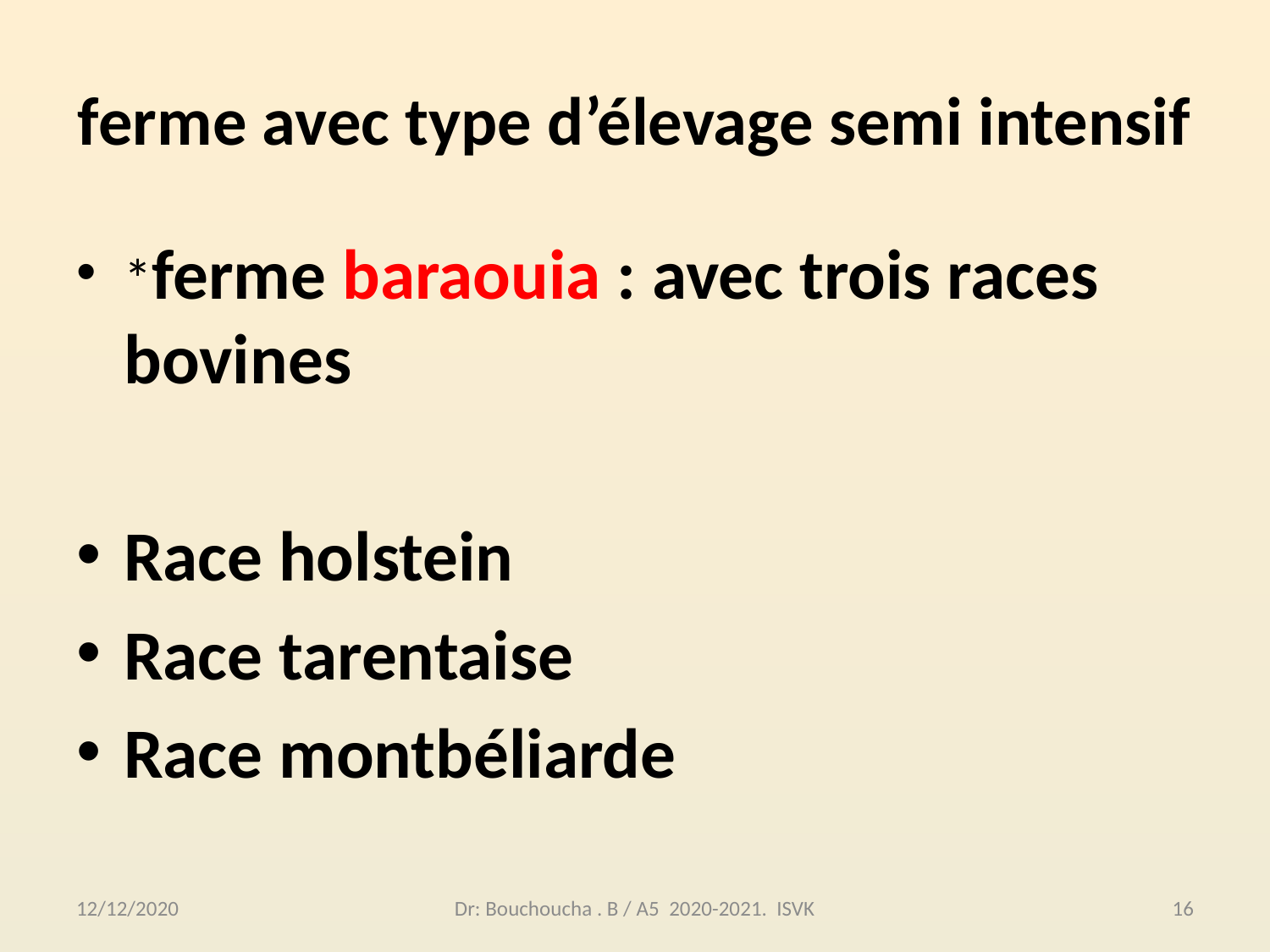

# ferme avec type d’élevage semi intensif
*ferme baraouia : avec trois races bovines

Race holstein
Race tarentaise
Race montbéliarde
12/12/2020
Dr: Bouchoucha . B / A5  2020-2021.  ISVK
16